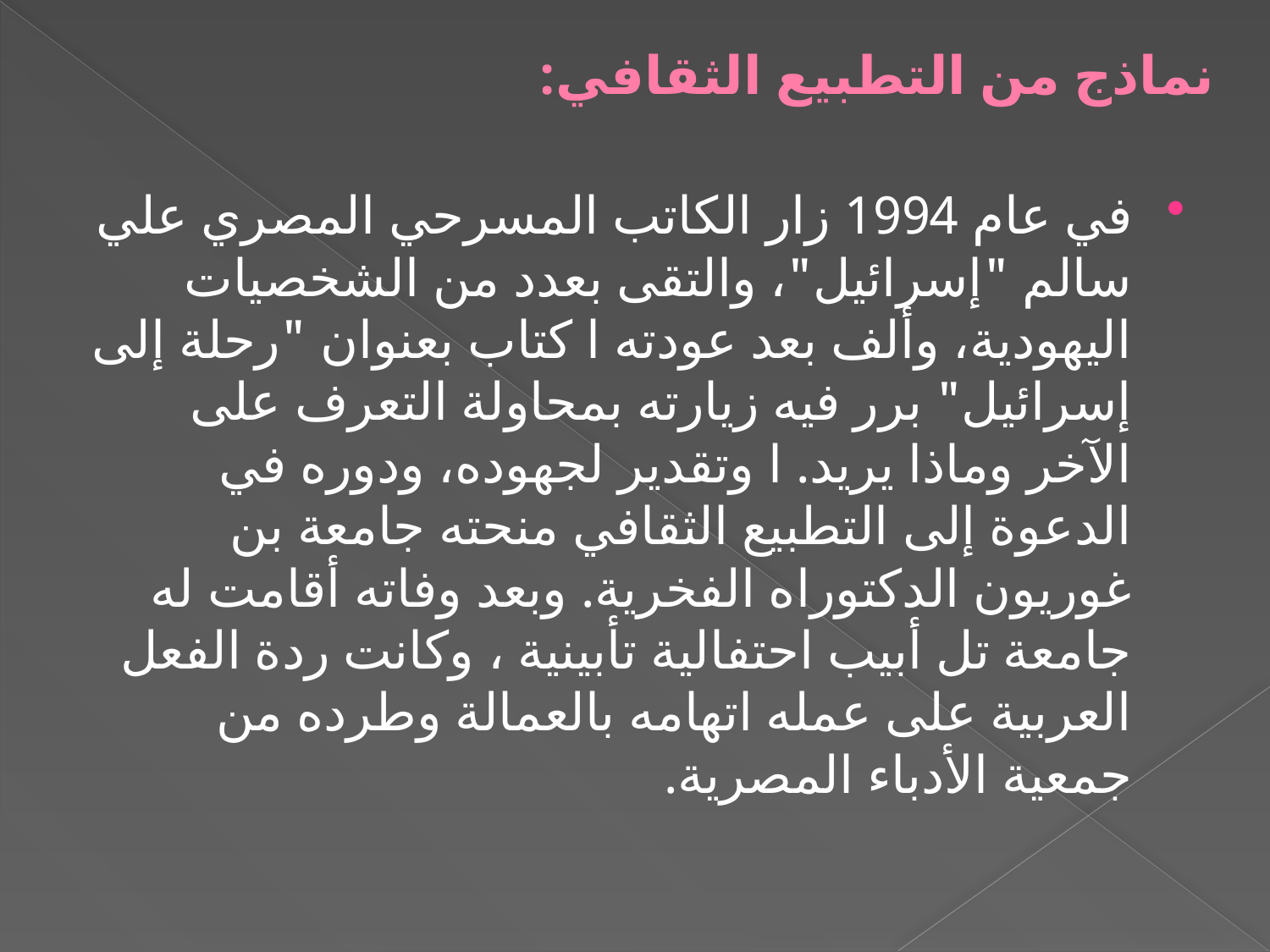

# نماذج من التطبيع الثقافي:
في عام 1994 زار الكاتب المسرحي المصري علي سالم "إسرائيل"، والتقى بعدد من الشخصيات اليهودية، وألف بعد عودته ا كتاب بعنوان "رحلة إلى إسرائيل" برر فيه زيارته بمحاولة التعرف على الآخر وماذا يريد. ا وتقدير لجهوده، ودوره في الدعوة إلى التطبيع الثقافي منحته جامعة بن غوريون الدكتوراه الفخرية. وبعد وفاته أقامت له جامعة تل أبيب احتفالية تأبينية ، وكانت ردة الفعل العربية على عمله اتهامه بالعمالة وطرده من جمعية الأدباء المصرية.